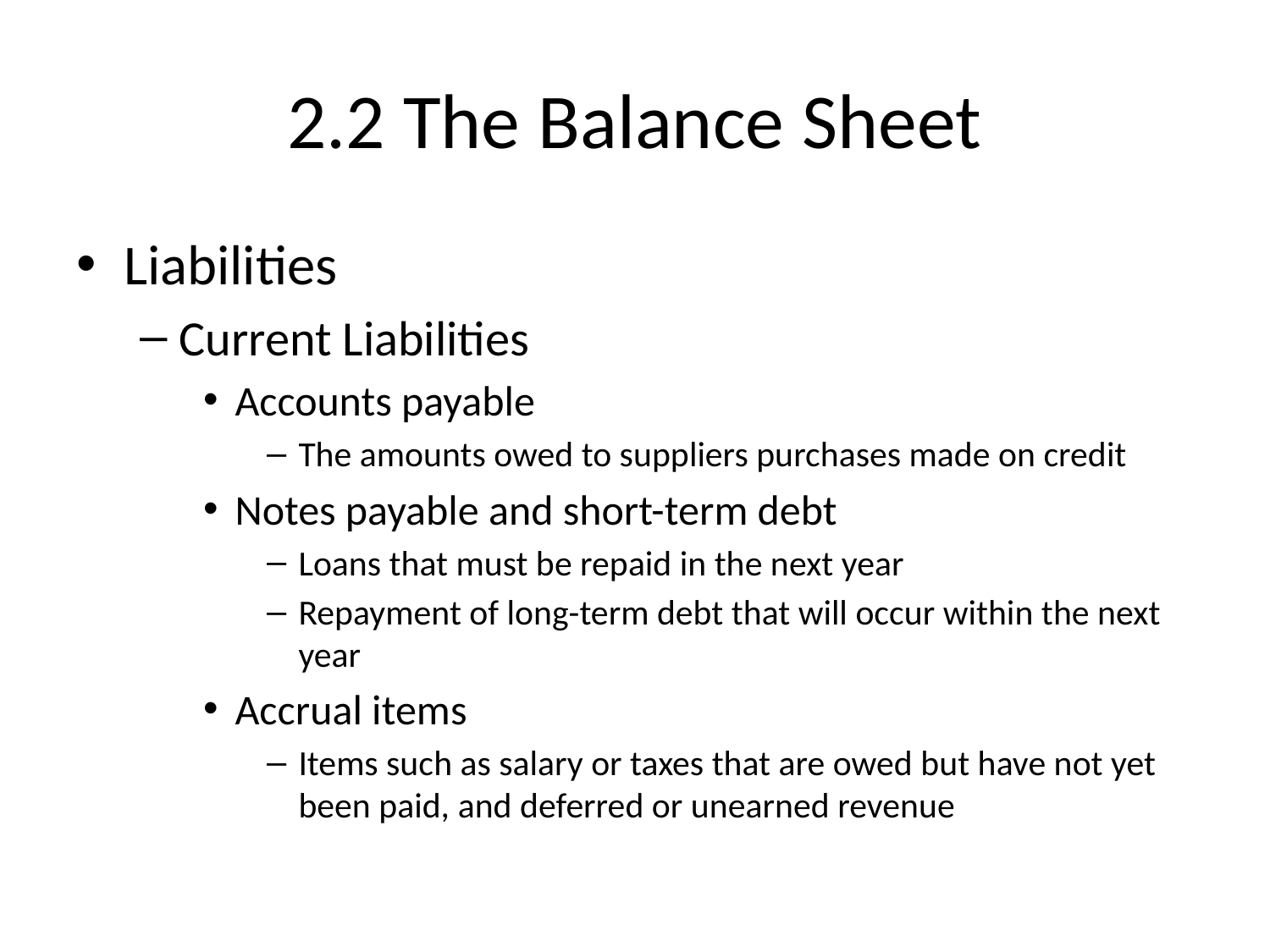

# 2.2 The Balance Sheet
Liabilities
Current Liabilities
Accounts payable
The amounts owed to suppliers purchases made on credit
Notes payable and short-term debt
Loans that must be repaid in the next year
Repayment of long-term debt that will occur within the next year
Accrual items
Items such as salary or taxes that are owed but have not yet been paid, and deferred or unearned revenue